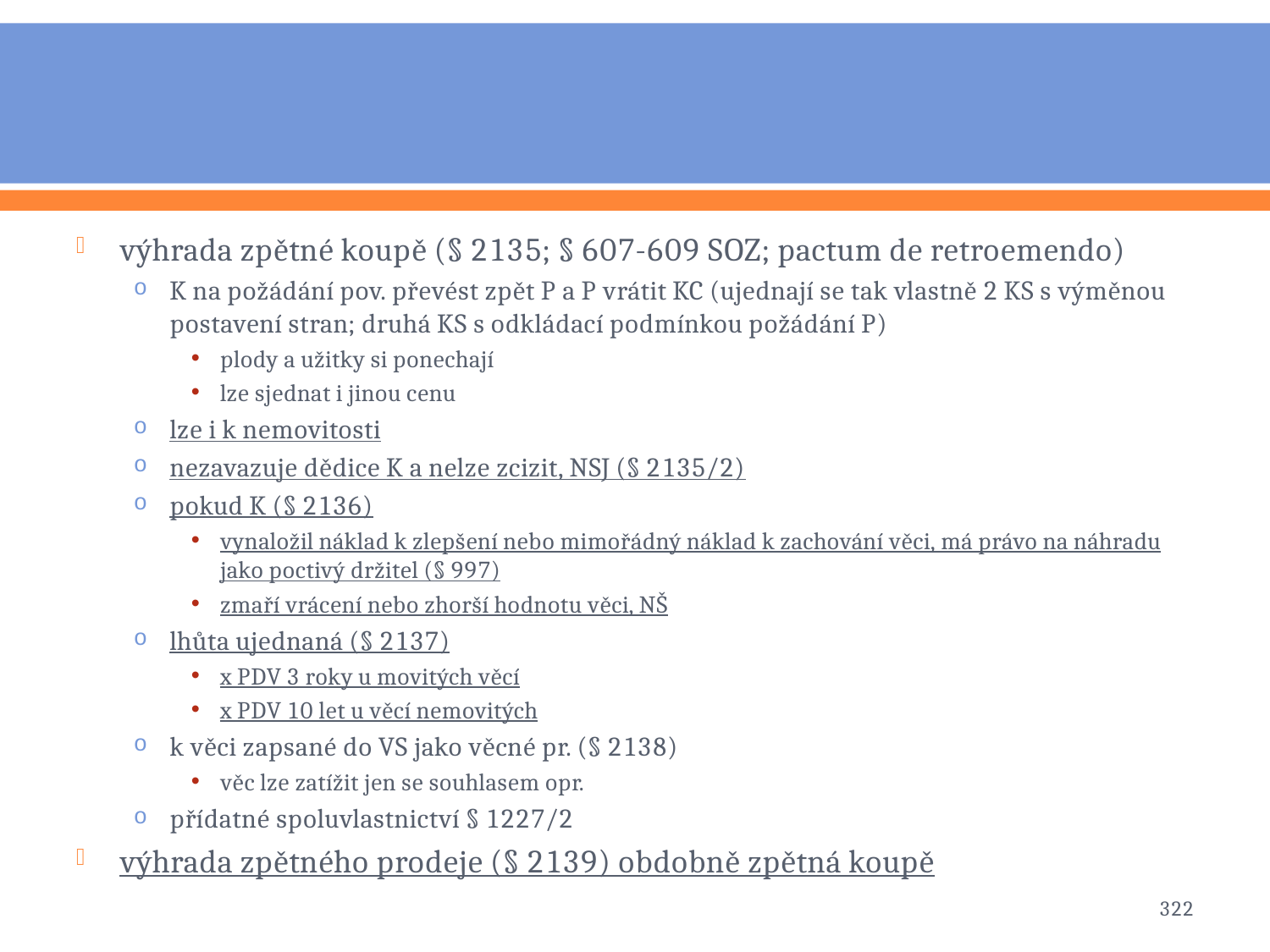

#
výhrada zpětné koupě (§ 2135; § 607-609 SOZ; pactum de retroemendo)
K na požádání pov. převést zpět P a P vrátit KC (ujednají se tak vlastně 2 KS s výměnou postavení stran; druhá KS s odkládací podmínkou požádání P)
plody a užitky si ponechají
lze sjednat i jinou cenu
lze i k nemovitosti
nezavazuje dědice K a nelze zcizit, NSJ (§ 2135/2)
pokud K (§ 2136)
vynaložil náklad k zlepšení nebo mimořádný náklad k zachování věci, má právo na náhradu jako poctivý držitel (§ 997)
zmaří vrácení nebo zhorší hodnotu věci, NŠ
lhůta ujednaná (§ 2137)
x PDV 3 roky u movitých věcí
x PDV 10 let u věcí nemovitých
k věci zapsané do VS jako věcné pr. (§ 2138)
věc lze zatížit jen se souhlasem opr.
přídatné spoluvlastnictví § 1227/2
výhrada zpětného prodeje (§ 2139) obdobně zpětná koupě

322